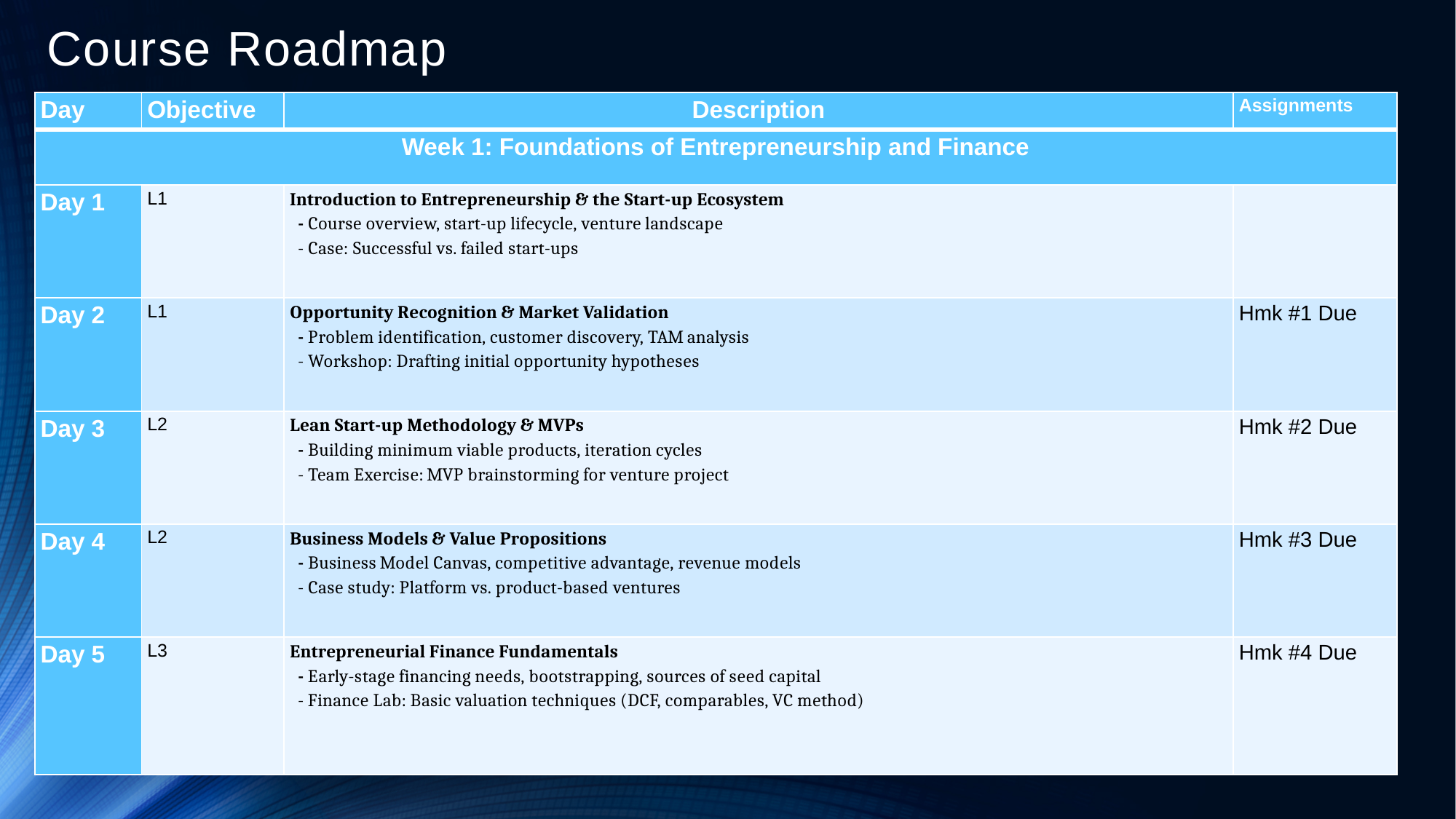

# Course Roadmap
| Day | Objective | Description | Assignments |
| --- | --- | --- | --- |
| Week 1: Foundations of Entrepreneurship and Finance |  |  |  |
| Day 1 | L1 | Introduction to Entrepreneurship & the Start-up Ecosystem - Course overview, start-up lifecycle, venture landscape - Case: Successful vs. failed start-ups |  |
| Day 2 | L1 | Opportunity Recognition & Market Validation - Problem identification, customer discovery, TAM analysis - Workshop: Drafting initial opportunity hypotheses | Hmk #1 Due |
| Day 3 | L2 | Lean Start-up Methodology & MVPs - Building minimum viable products, iteration cycles - Team Exercise: MVP brainstorming for venture project | Hmk #2 Due |
| Day 4 | L2 | Business Models & Value Propositions - Business Model Canvas, competitive advantage, revenue models - Case study: Platform vs. product-based ventures | Hmk #3 Due |
| Day 5 | L3 | Entrepreneurial Finance Fundamentals - Early-stage financing needs, bootstrapping, sources of seed capital - Finance Lab: Basic valuation techniques (DCF, comparables, VC method) | Hmk #4 Due |